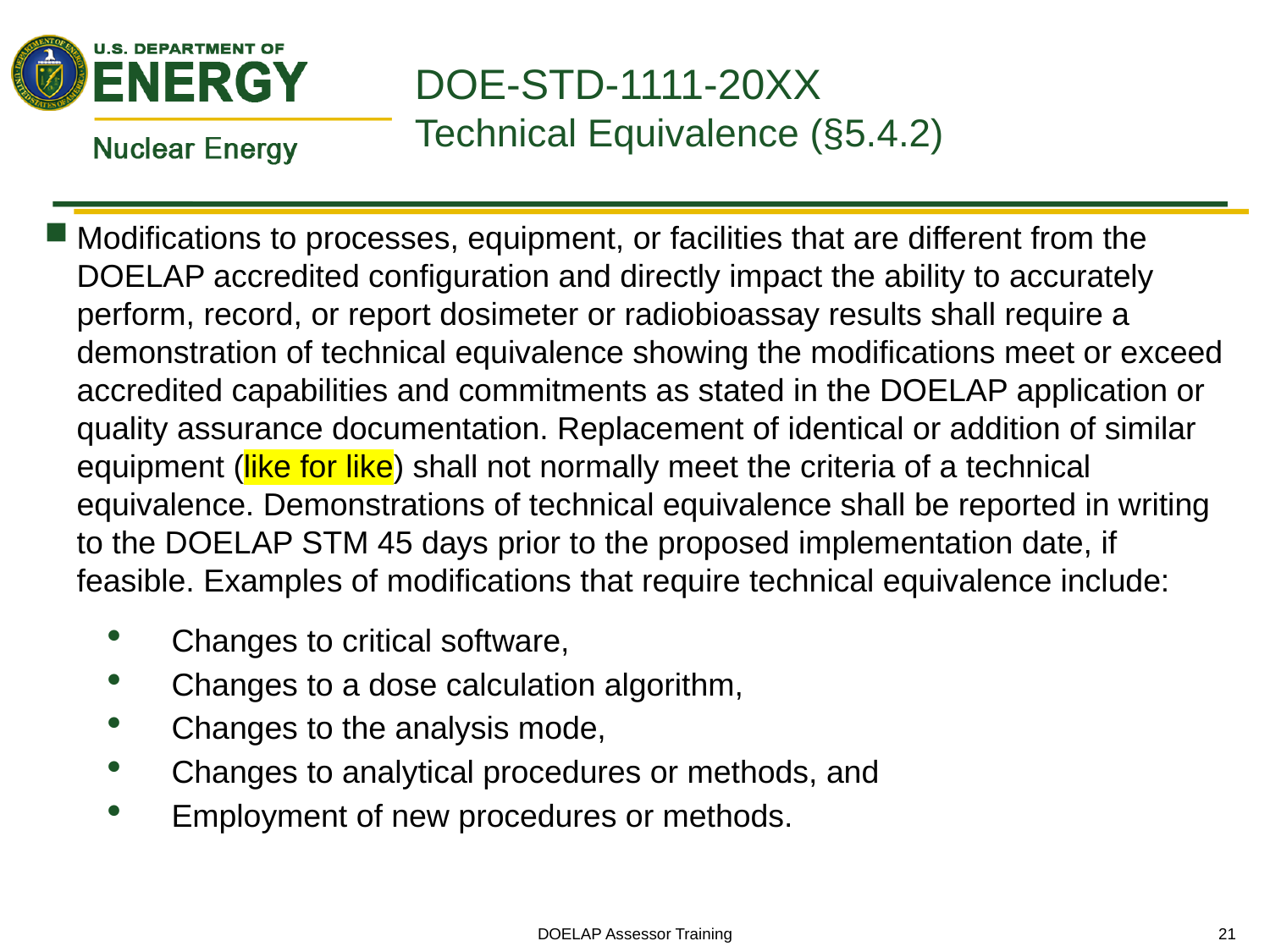

# DOE-STD-1111-20XX Technical Equivalence (§5.4.2)
Modifications to processes, equipment, or facilities that are different from the DOELAP accredited configuration and directly impact the ability to accurately perform, record, or report dosimeter or radiobioassay results shall require a demonstration of technical equivalence showing the modifications meet or exceed accredited capabilities and commitments as stated in the DOELAP application or quality assurance documentation. Replacement of identical or addition of similar equipment (like for like) shall not normally meet the criteria of a technical equivalence. Demonstrations of technical equivalence shall be reported in writing to the DOELAP STM 45 days prior to the proposed implementation date, if feasible. Examples of modifications that require technical equivalence include:
Changes to critical software,
Changes to a dose calculation algorithm,
Changes to the analysis mode,
Changes to analytical procedures or methods, and
Employment of new procedures or methods.
DOELAP Assessor Training